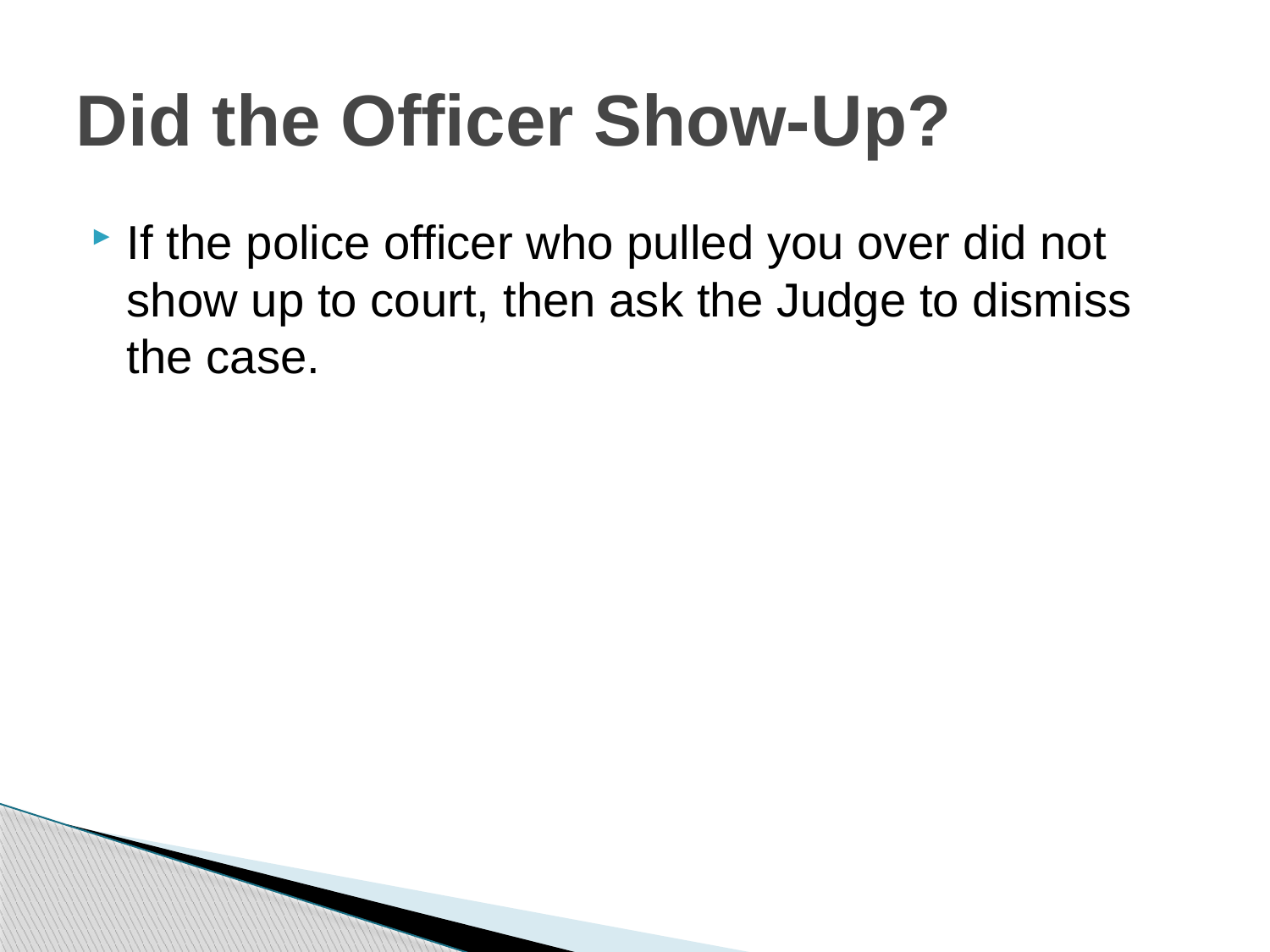

# Did the Officer Show-Up?
If the police officer who pulled you over did not show up to court, then ask the Judge to dismiss the case.